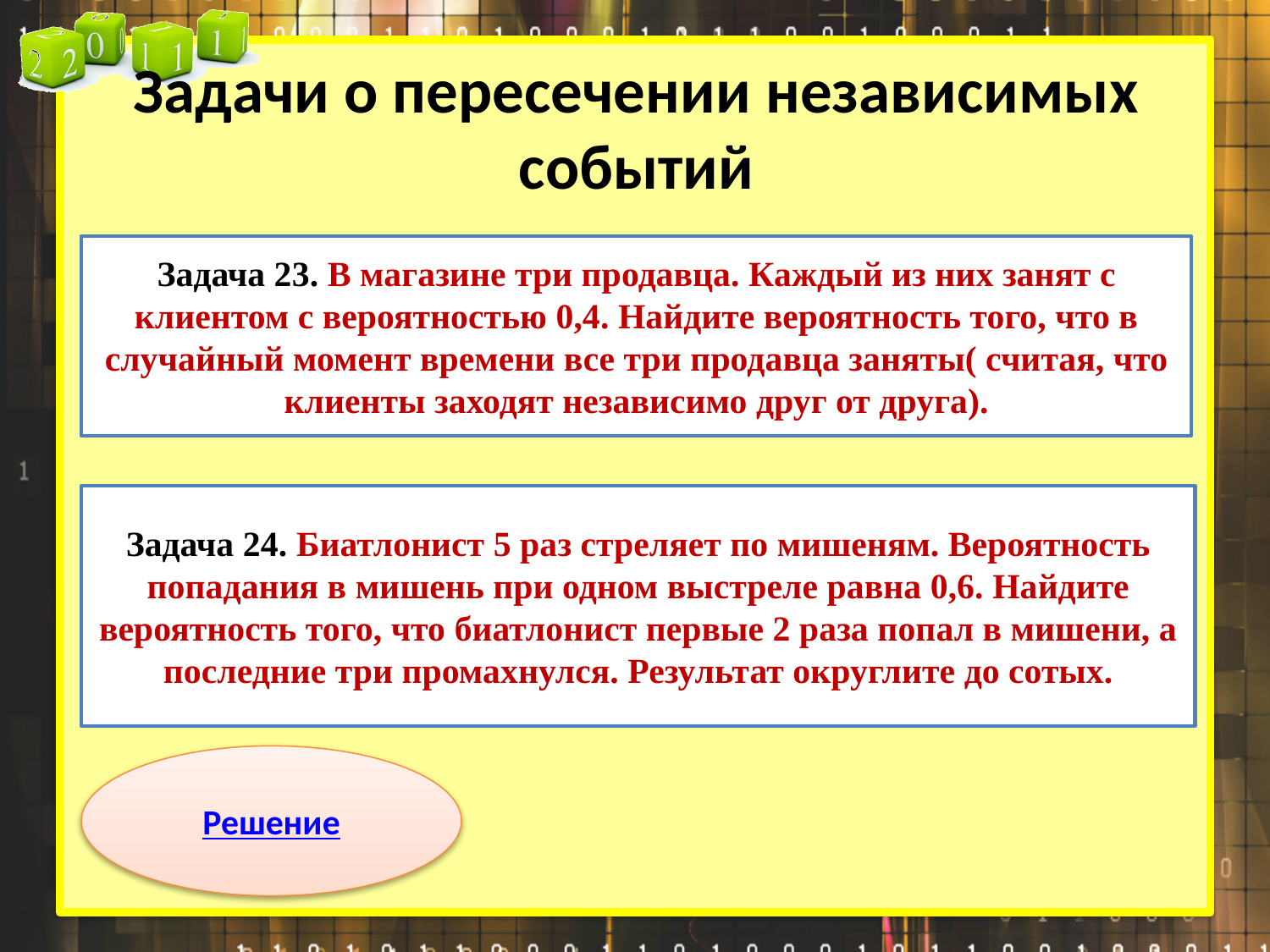

# Задачи о пересечении независимых событий
Задача 23. В магазине три продавца. Каждый из них занят с клиентом с вероятностью 0,4. Найдите вероятность того, что в случайный момент времени все три продавца заняты( считая, что клиенты заходят независимо друг от друга).
Задача 24. Биатлонист 5 раз стреляет по мишеням. Вероятность попадания в мишень при одном выстреле равна 0,6. Найдите вероятность того, что биатлонист первые 2 раза попал в мишени, а последние три промахнулся. Результат округлите до сотых.
Решение